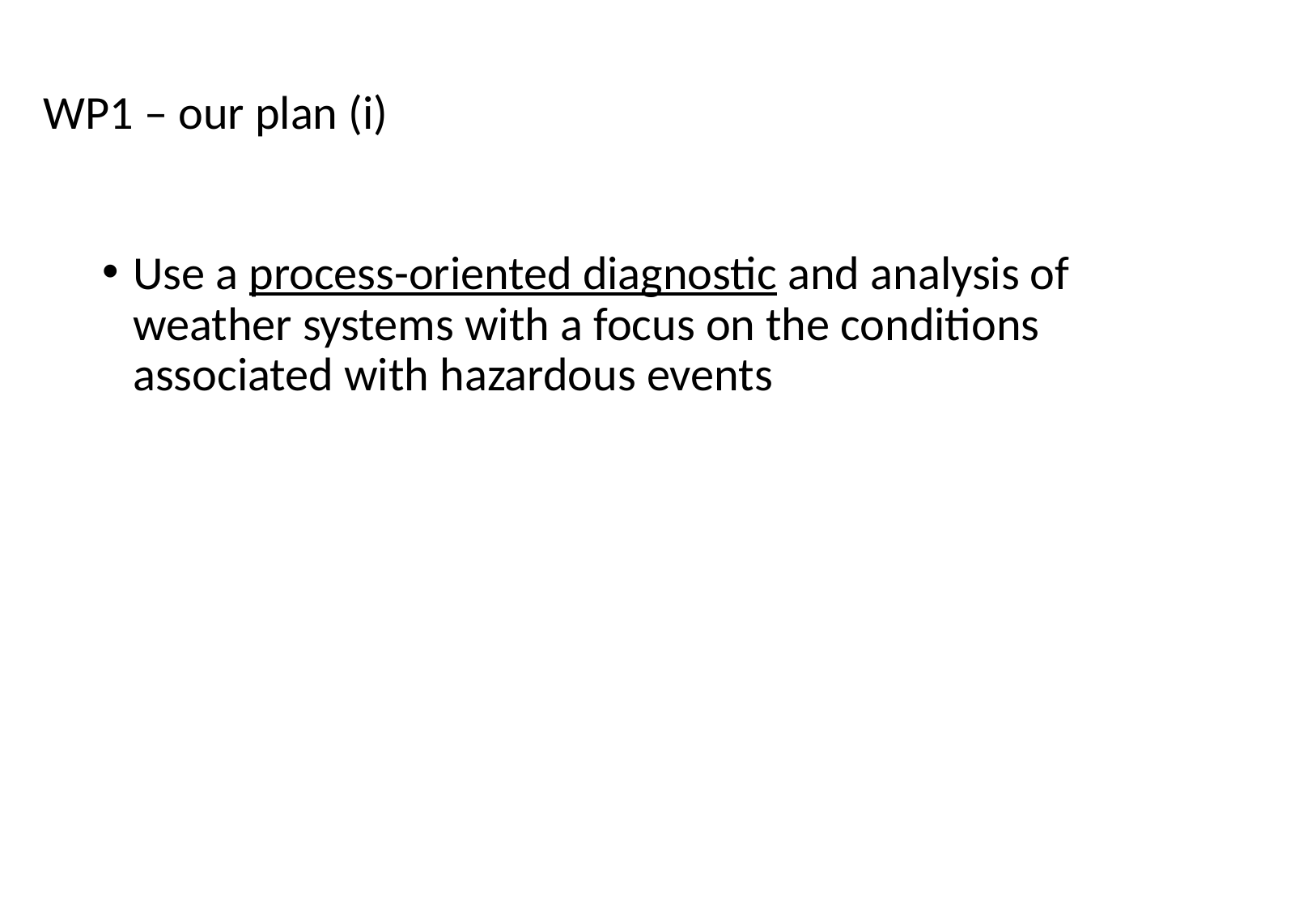

# WP1 – our plan (i)
Use a process-oriented diagnostic and analysis of weather systems with a focus on the conditions associated with hazardous events